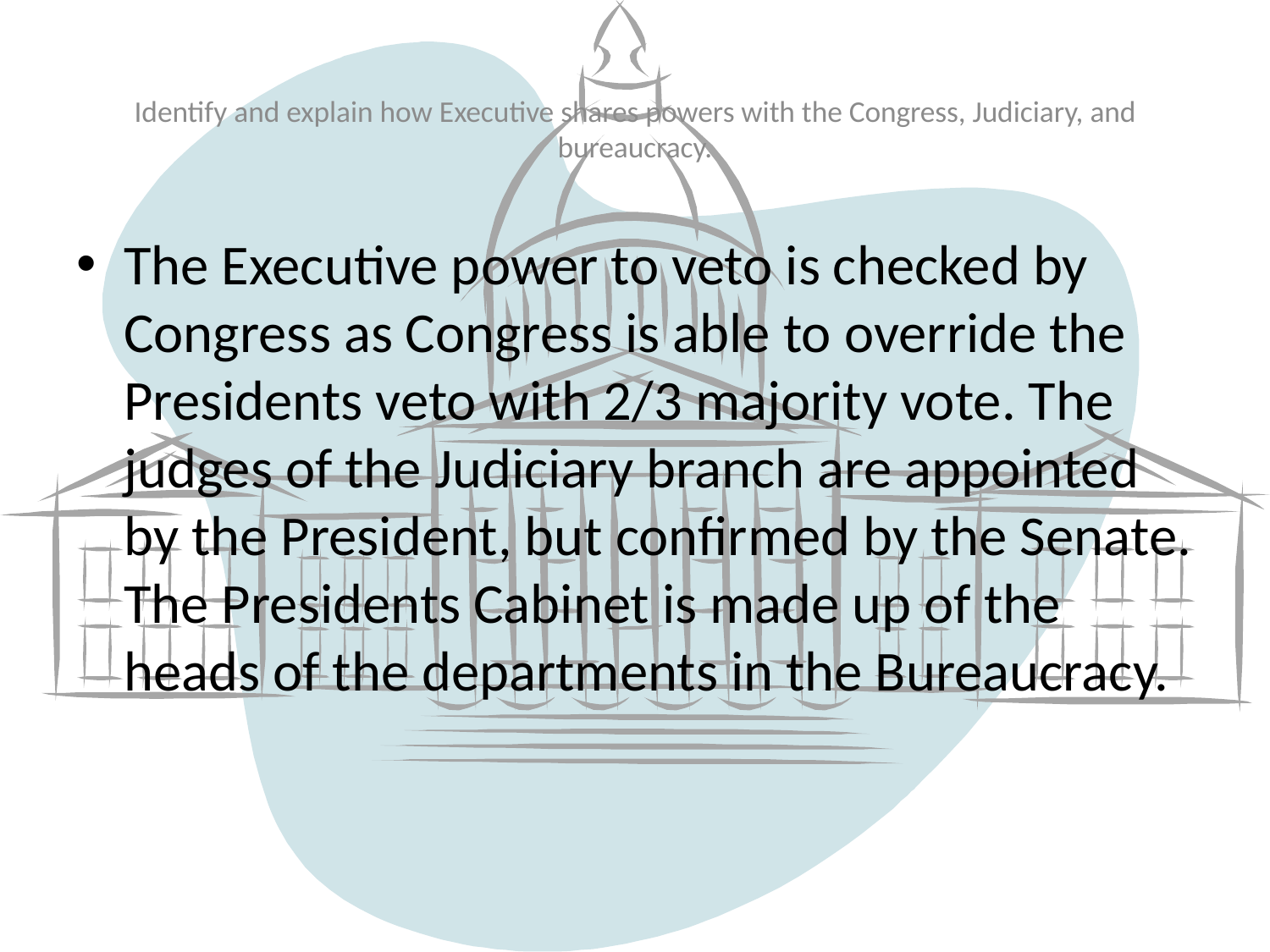

# Identify and explain how Executive shares powers with the Congress, Judiciary, and bureaucracy.
The Executive power to veto is checked by Congress as Congress is able to override the Presidents veto with 2/3 majority vote. The judges of the Judiciary branch are appointed by the President, but confirmed by the Senate. The Presidents Cabinet is made up of the heads of the departments in the Bureaucracy.